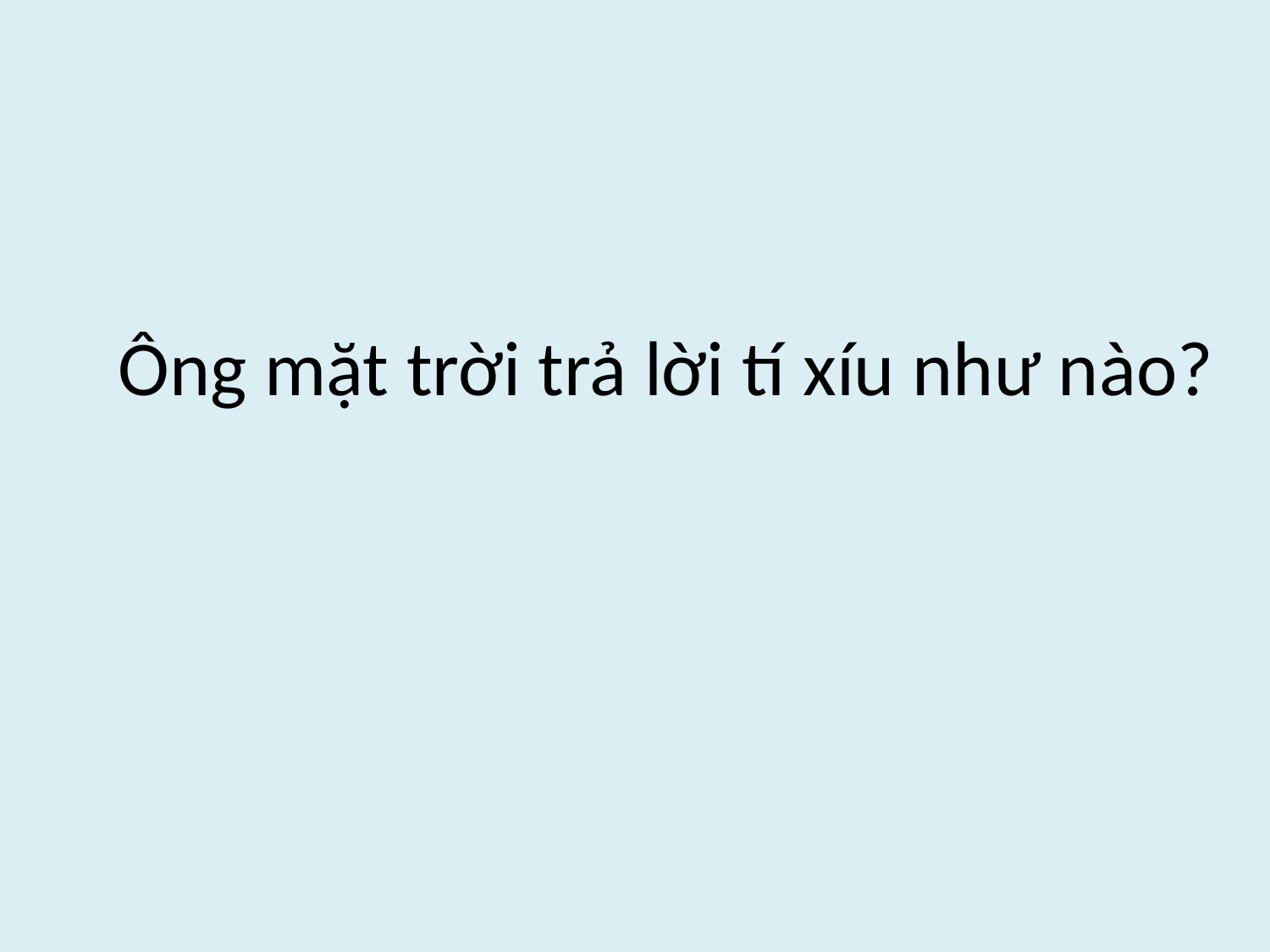

# Ông mặt trời trả lời tí xíu như nào?